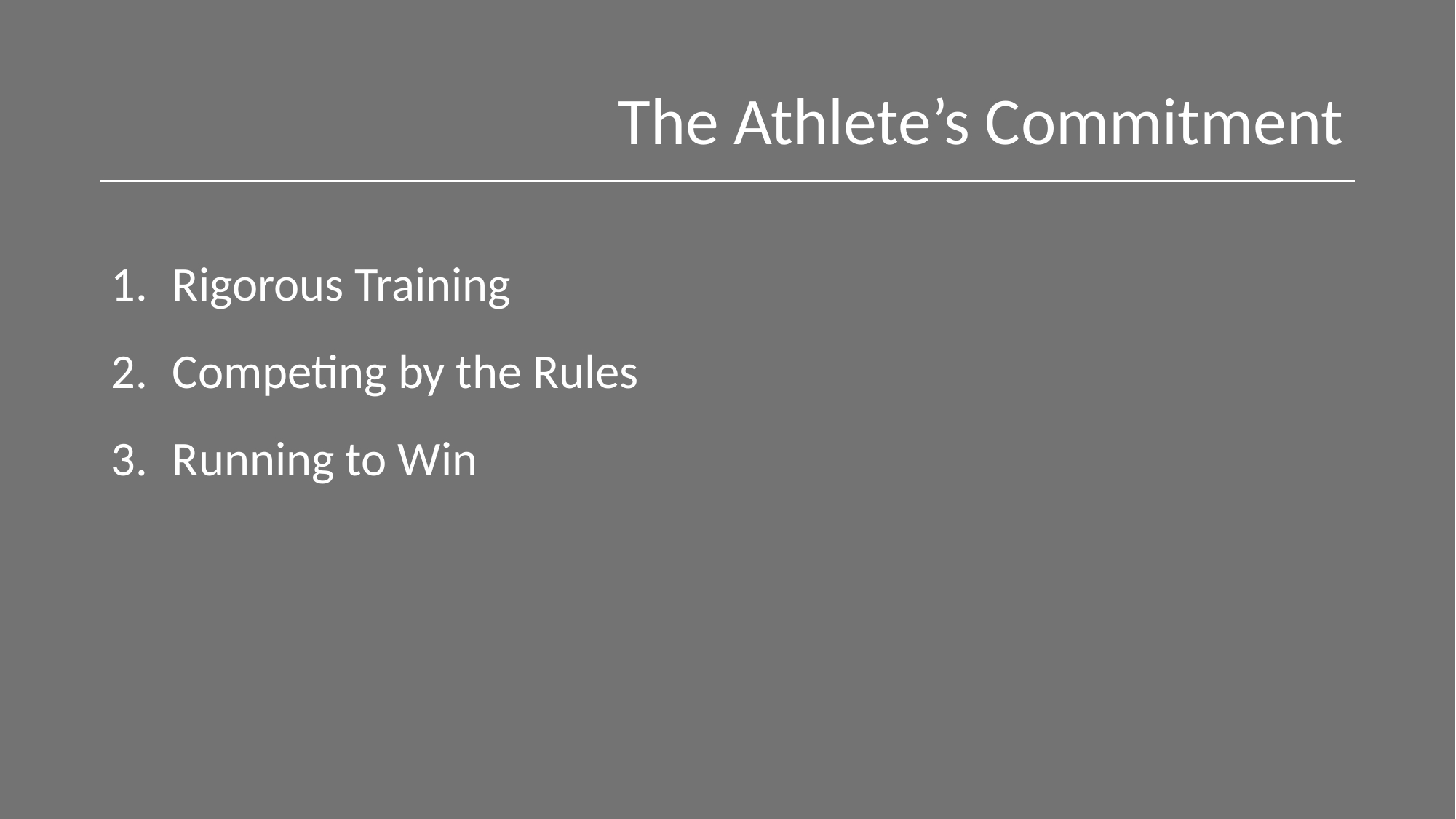

# The Athlete’s Commitment
Rigorous Training
Competing by the Rules
Running to Win